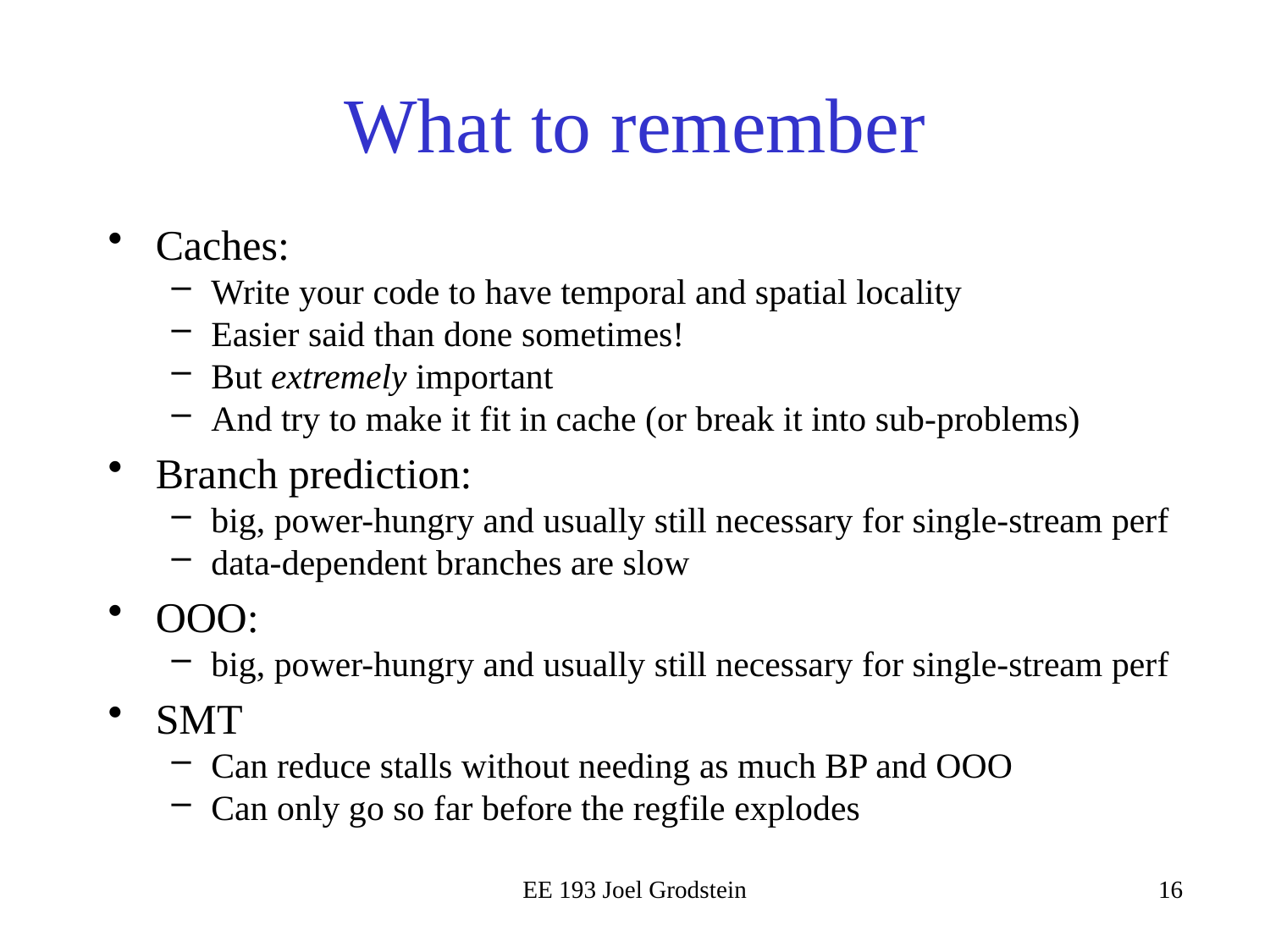

# What to remember
Caches:
Write your code to have temporal and spatial locality
Easier said than done sometimes!
But extremely important
And try to make it fit in cache (or break it into sub-problems)
Branch prediction:
big, power-hungry and usually still necessary for single-stream perf
data-dependent branches are slow
OOO:
big, power-hungry and usually still necessary for single-stream perf
SMT
Can reduce stalls without needing as much BP and OOO
Can only go so far before the regfile explodes

EE 193 Joel Grodstein